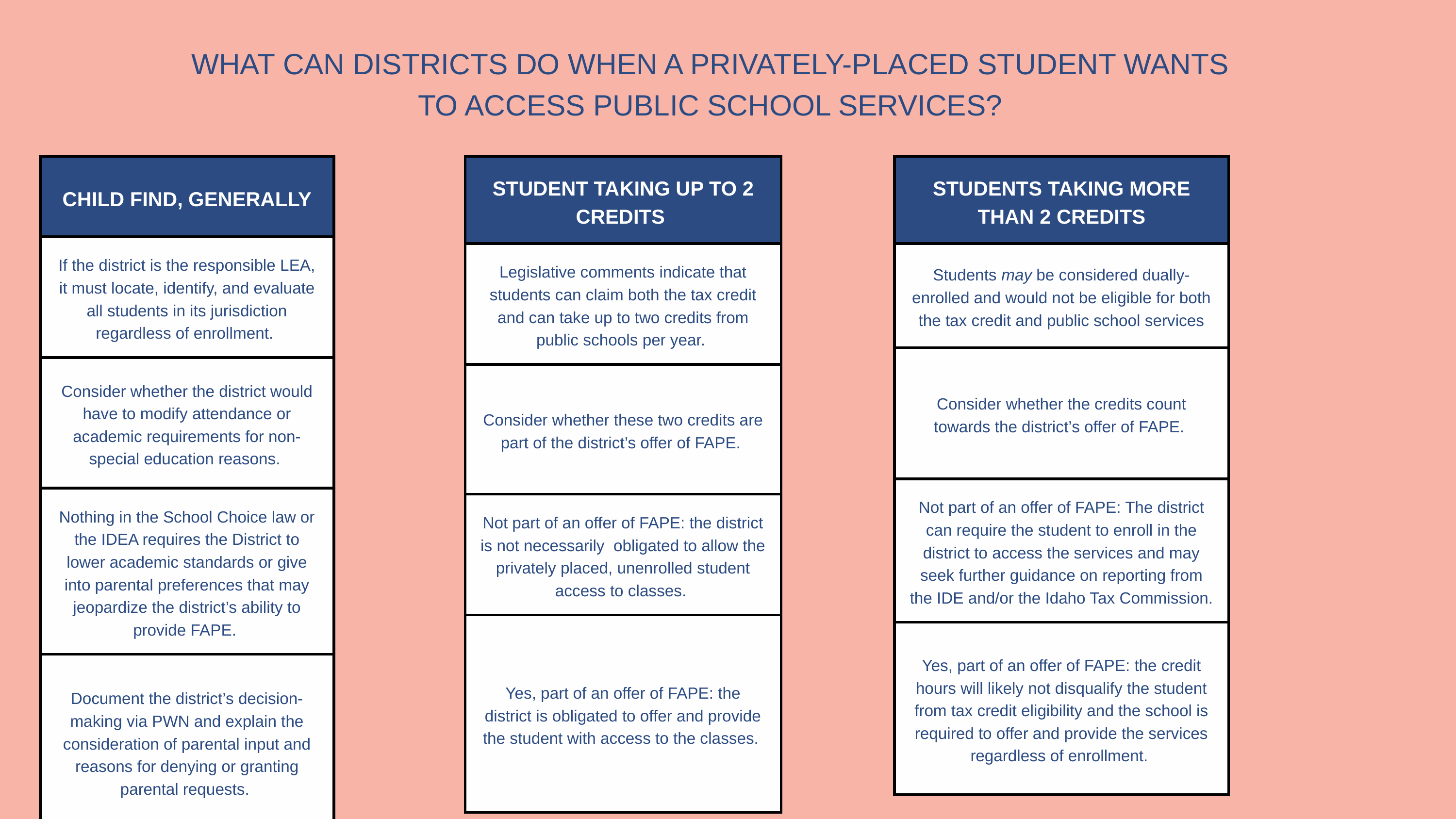

WHAT CAN DISTRICTS DO WHEN A PRIVATELY-PLACED STUDENT WANTS TO ACCESS PUBLIC SCHOOL SERVICES?
| CHILD FIND, GENERALLY |
| --- |
| If the district is the responsible LEA, it must locate, identify, and evaluate all students in its jurisdiction regardless of enrollment. |
| Consider whether the district would have to modify attendance or academic requirements for non-special education reasons. |
| Nothing in the School Choice law or the IDEA requires the District to lower academic standards or give into parental preferences that may jeopardize the district’s ability to provide FAPE. |
| Document the district’s decision-making via PWN and explain the consideration of parental input and reasons for denying or granting parental requests. |
| STUDENT TAKING UP TO 2 CREDITS |
| --- |
| Legislative comments indicate that students can claim both the tax credit and can take up to two credits from public schools per year. |
| Consider whether these two credits are part of the district’s offer of FAPE. |
| Not part of an offer of FAPE: the district is not necessarily obligated to allow the privately placed, unenrolled student access to classes. |
| Yes, part of an offer of FAPE: the district is obligated to offer and provide the student with access to the classes. |
| STUDENTS TAKING MORE THAN 2 CREDITS |
| --- |
| Students may be considered dually-enrolled and would not be eligible for both the tax credit and public school services |
| Consider whether the credits count towards the district’s offer of FAPE. |
| Not part of an offer of FAPE: The district can require the student to enroll in the district to access the services and may seek further guidance on reporting from the IDE and/or the Idaho Tax Commission. |
| Yes, part of an offer of FAPE: the credit hours will likely not disqualify the student from tax credit eligibility and the school is required to offer and provide the services regardless of enrollment. |